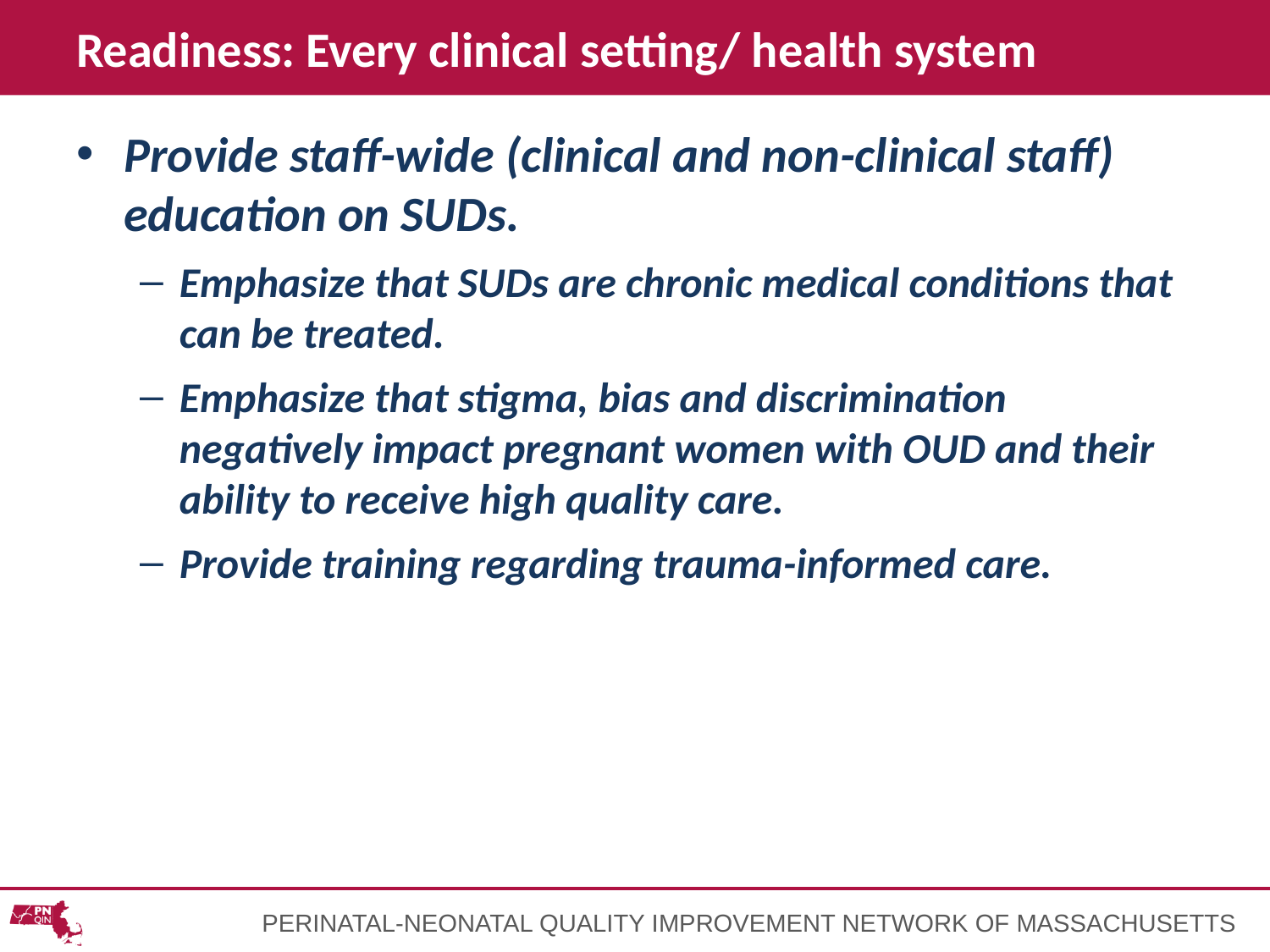

# Readiness: Every clinical setting/ health system
Provide staff-wide (clinical and non-clinical staff) education on SUDs.
Emphasize that SUDs are chronic medical conditions that can be treated.
Emphasize that stigma, bias and discrimination negatively impact pregnant women with OUD and their ability to receive high quality care.
Provide training regarding trauma-informed care.